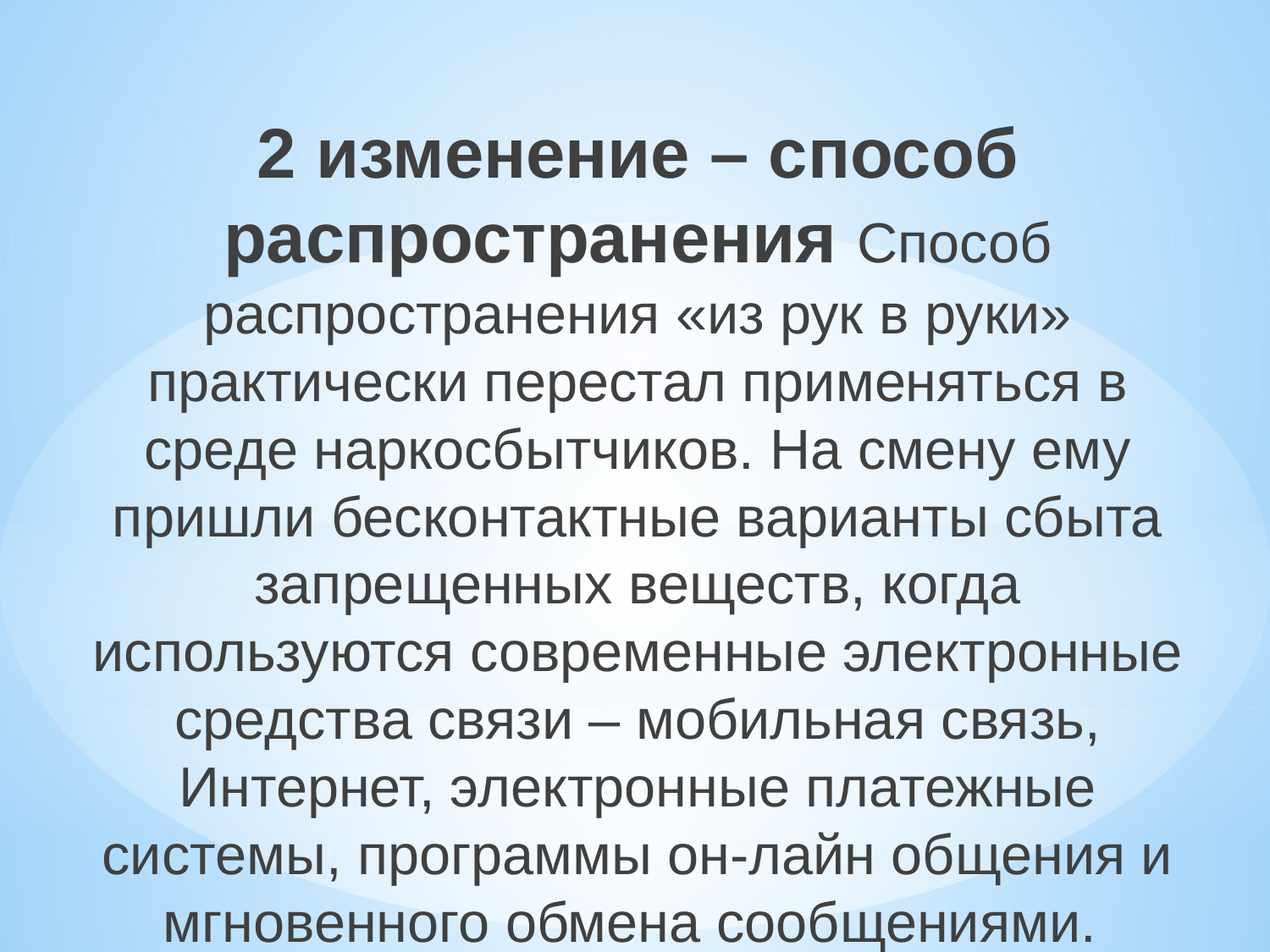

2 изменение – способ распространения Способ распространения «из рук в руки» практически перестал применяться в среде наркосбытчиков. На смену ему пришли бесконтактные варианты сбыта запрещенных веществ, когда используются современные электронные средства связи – мобильная связь, Интернет, электронные платежные системы, программы он-лайн общения и мгновенного обмена сообщениями.